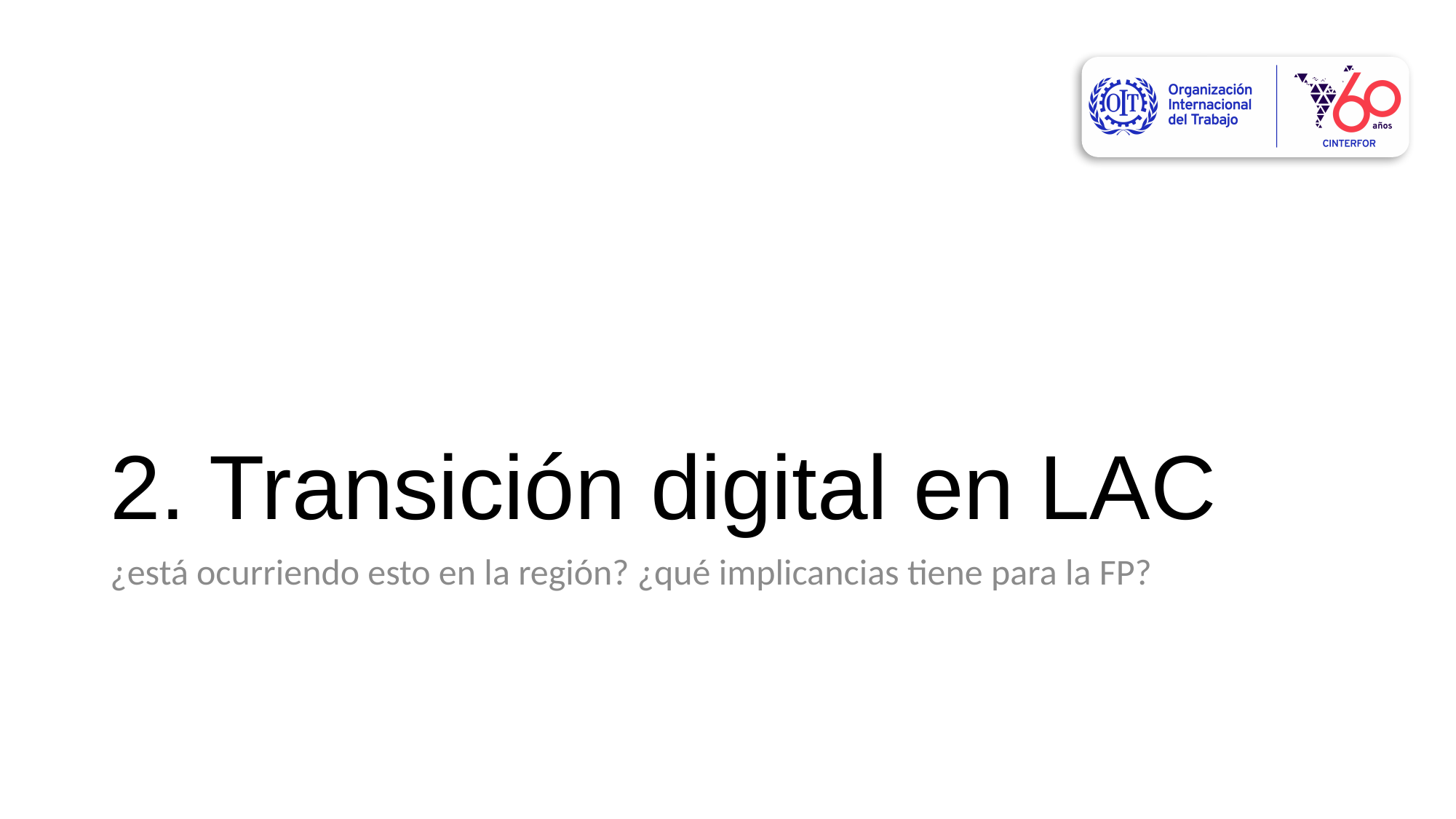

# 2. Transición digital en LAC
¿está ocurriendo esto en la región? ¿qué implicancias tiene para la FP?